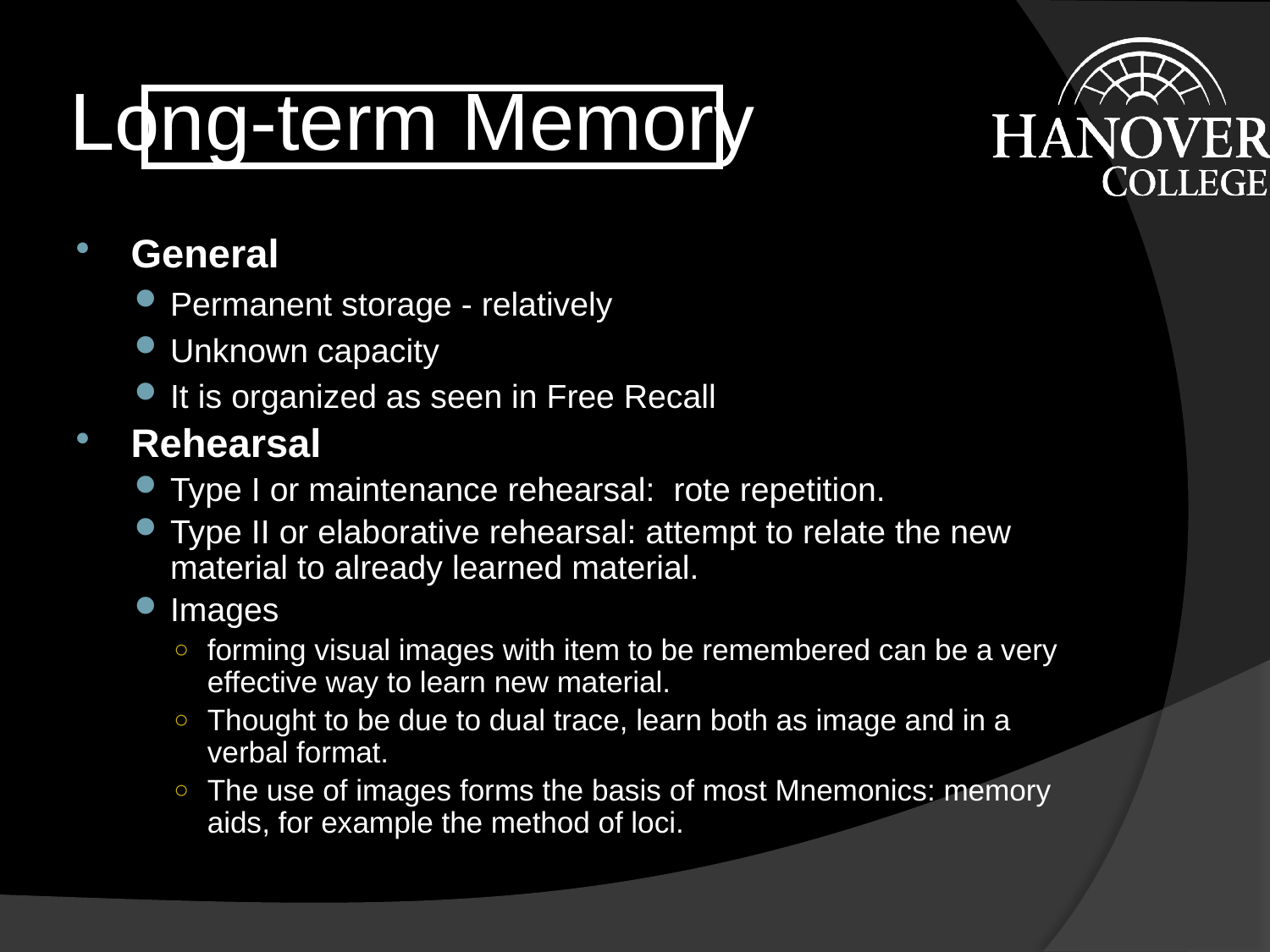

# Long-term Memory

General
Permanent storage - relatively
Unknown capacity
It is organized as seen in Free Recall
Rehearsal
Type I or maintenance rehearsal:  rote repetition.
Type II or elaborative rehearsal: attempt to relate the new material to already learned material.
Images
forming visual images with item to be remembered can be a very effective way to learn new material.
Thought to be due to dual trace, learn both as image and in a verbal format.
The use of images forms the basis of most Mnemonics: memory aids, for example the method of loci.